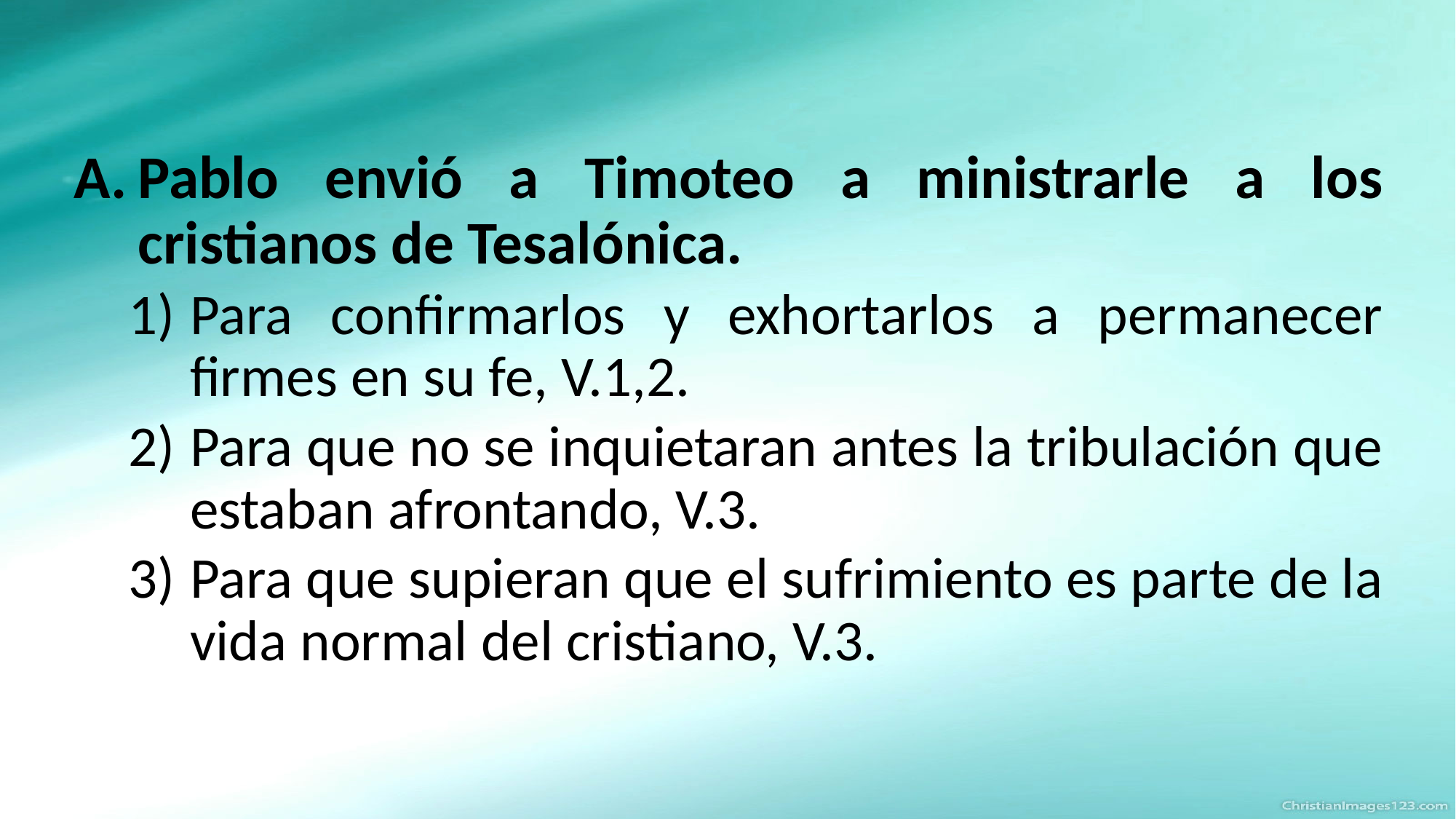

Pablo envió a Timoteo a ministrarle a los cristianos de Tesalónica.
Para confirmarlos y exhortarlos a permanecer firmes en su fe, V.1,2.
Para que no se inquietaran antes la tribulación que estaban afrontando, V.3.
Para que supieran que el sufrimiento es parte de la vida normal del cristiano, V.3.